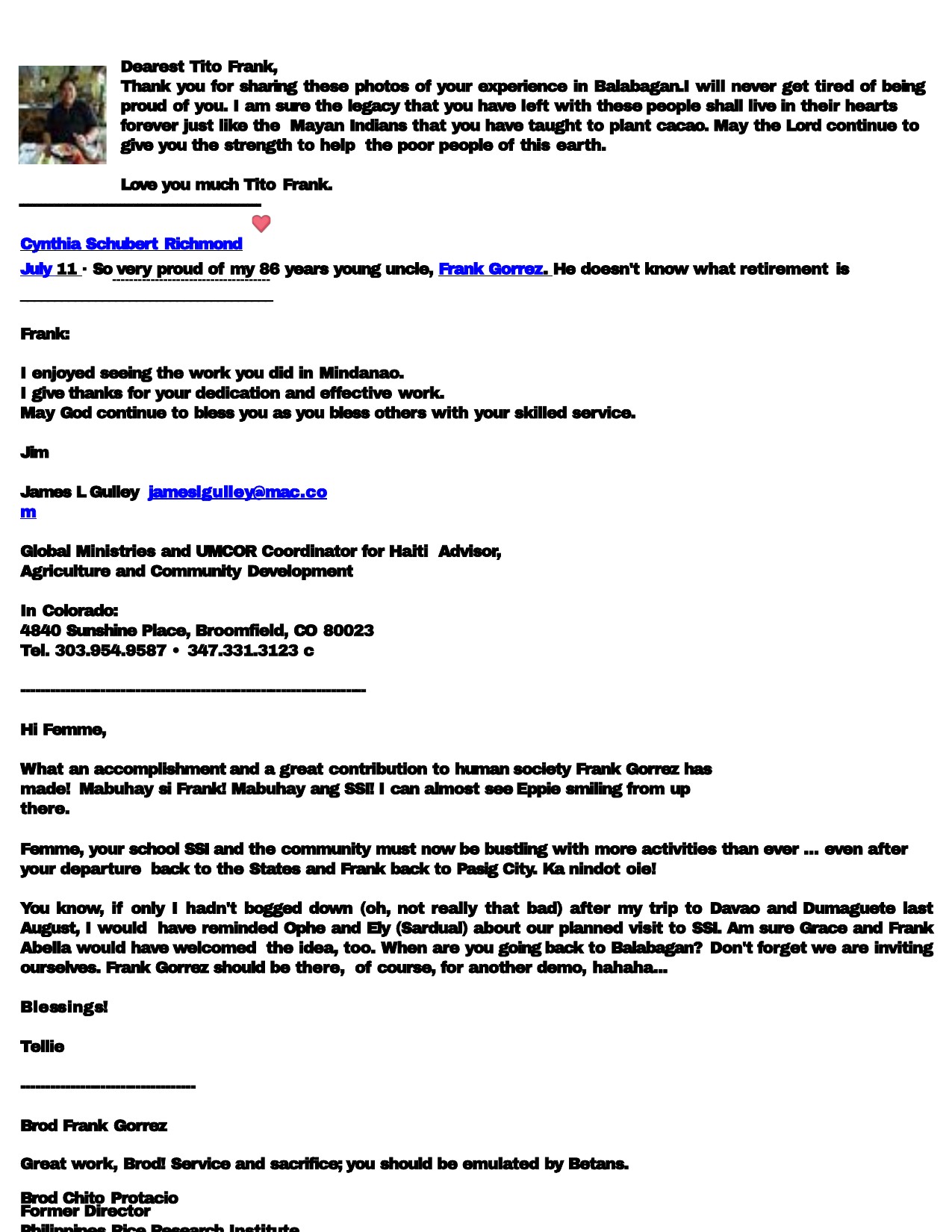

Dearest Tito Frank,
Thank you for sharing these photos of your experience in Balabagan.I will never get tired of being proud of you. I am sure the legacy that you have left with these people shall live in their hearts forever just like the  Mayan Indians that you have taught to plant cacao. May the Lord continue to give you the strength to help  the poor people of this earth.

Love you much Tito Frank.
-------------------------------------------------------

Cynthia Schubert Richmond
July 11 · So very proud of my 86 years young uncle, Frank Gorrez. He doesn't know what retirement is
_____________________________________

Frank:

I enjoyed seeing the work you did in Mindanao.
I give thanks for your dedication and effective work.
May God continue to bless you as you bless others with your skilled service.

Jim

James L Gulley  jameslgulley@mac.com

Global Ministries and UMCOR Coordinator for Haiti  Advisor, Agriculture and Community Development

In Colorado:
4840 Sunshine Place, Broomfield, CO 80023
Tel. 303.954.9587 • 347.331.3123 c

---------------------------------------------------------------------

Hi Femme,

What an accomplishment and a great contribution to human society Frank Gorrez has made!  Mabuhay si Frank! Mabuhay ang SSI! I can almost see Eppie smiling from up there.

Femme, your school SSI and the community must now be bustling with more activities than ever ... even after your departure  back to the States and Frank back to Pasig City. Ka nindot oie!

You know, if only I hadn't bogged down (oh, not really that bad) after my trip to Davao and Dumaguete last August, I would  have reminded Ophe and Ely (Sardual) about our planned visit to SSI. Am sure Grace and Frank Abella would have welcomed  the idea, too. When are you going back to Balabagan? Don't forget we are inviting ourselves. Frank Gorrez should be there,  of course, for another demo, hahaha...

Blessings!

Tellie

-----------------------------------

Brod Frank Gorrez
Great work, Brod! Service and sacrifice; you should be emulated by Betans.  Brod Chito Protacio
Former Director
Philippines Rice Research Institute
Nueva Ecija, Philippimes

| ------------------------------------- |  |  |
| --- | --- | --- |